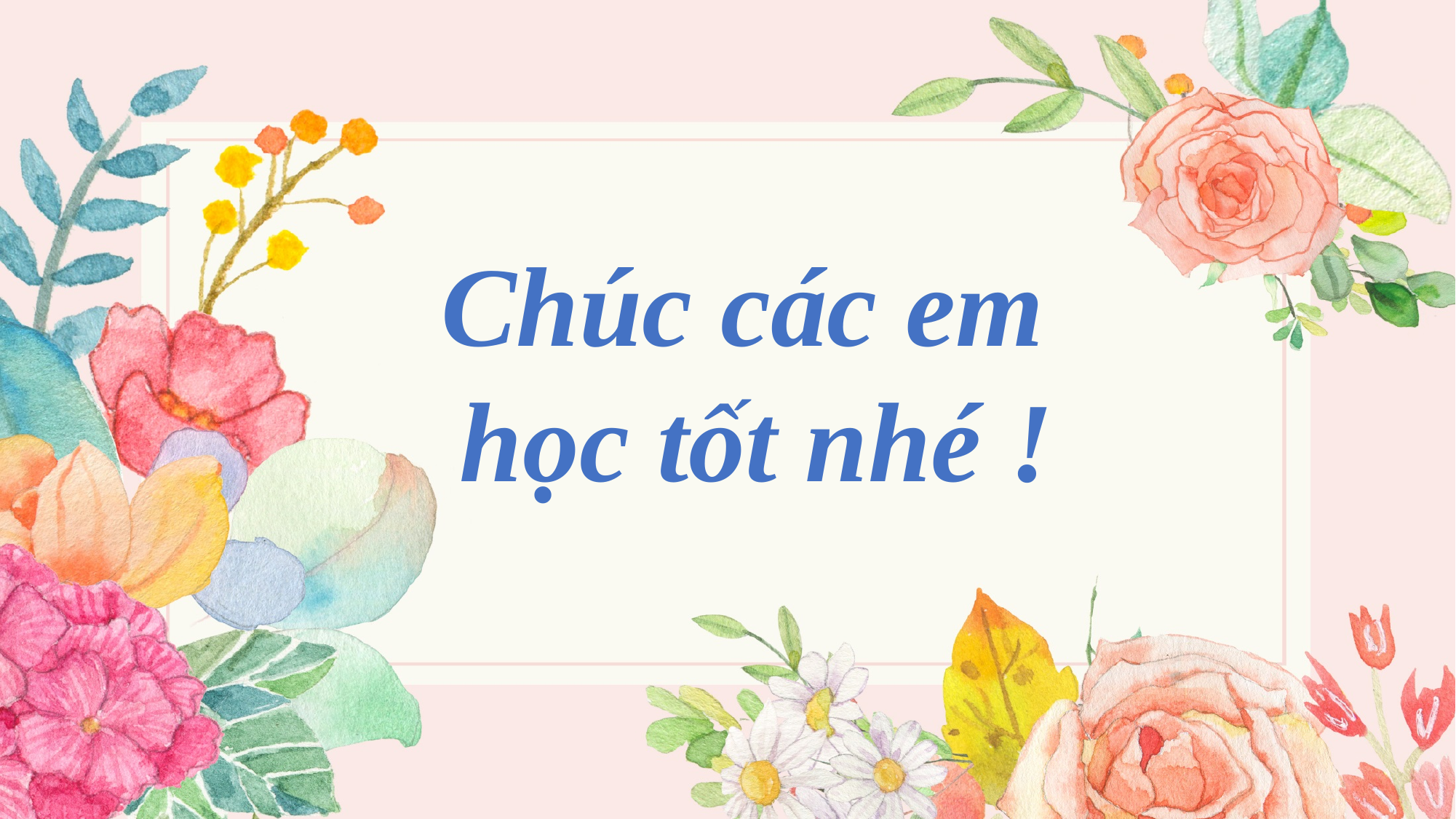

Chúc các em
học tốt nhé !